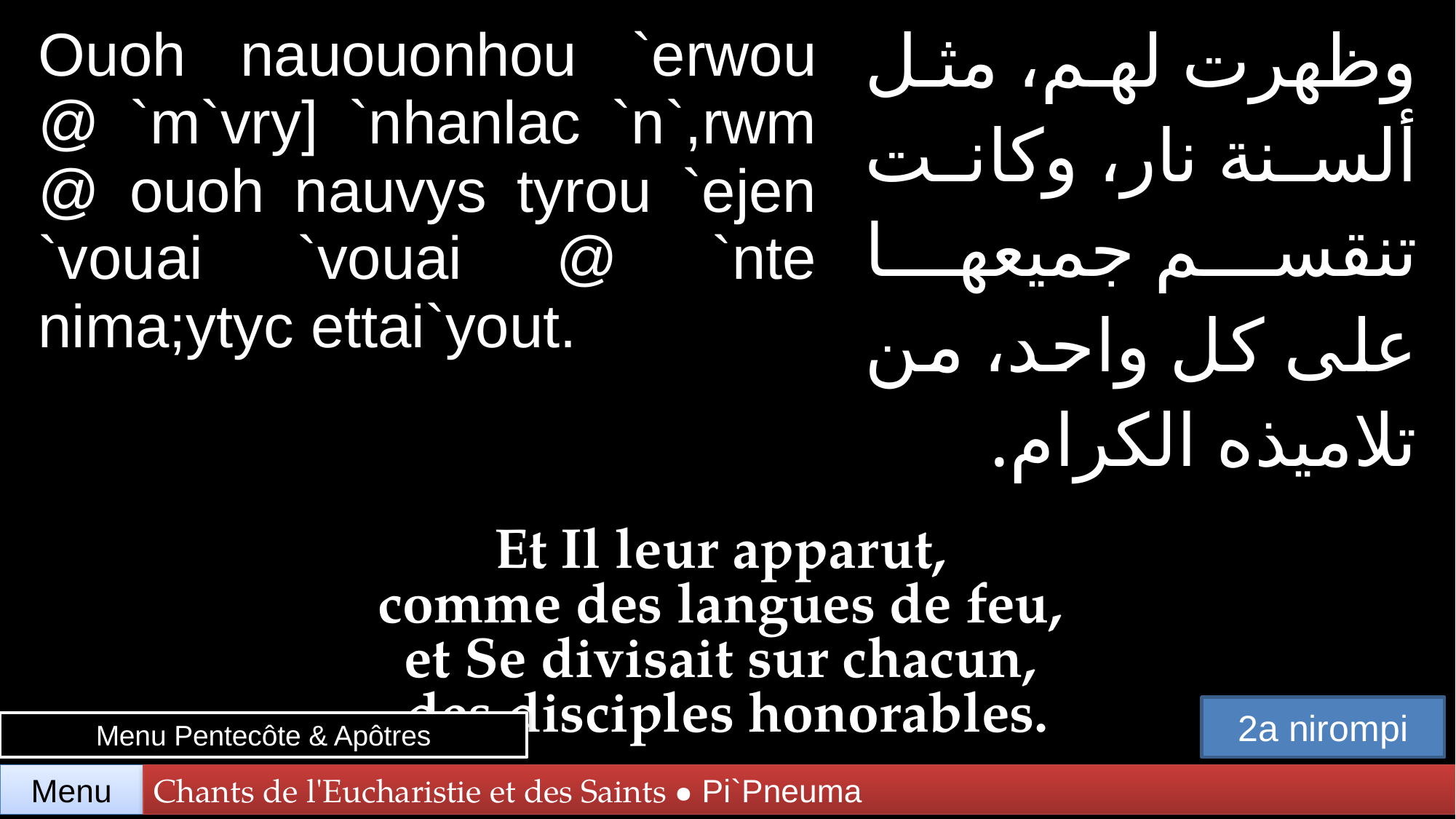

| Ouoh nauouonhou `erwou @ `m`vry] `nhanlac `n`,rwm @ ouoh nauvys tyrou `ejen `vouai `vouai @ `nte nima;ytyc ettai`yout. |  | وظهرت لهم، مثل ألسنة نار، وكانت تنقسم جميعها على كل واحد، من تلاميذه الكرام. |
| --- | --- | --- |
|  |  |  |
| Et Il leur apparut, comme des langues de feu, et Se divisait sur chacun, des disciples honorables. |  |  |
2a nirompi
Menu Pentecôte & Apôtres
Chants de l'Eucharistie et des Saints • Pi`Pneuma
Menu